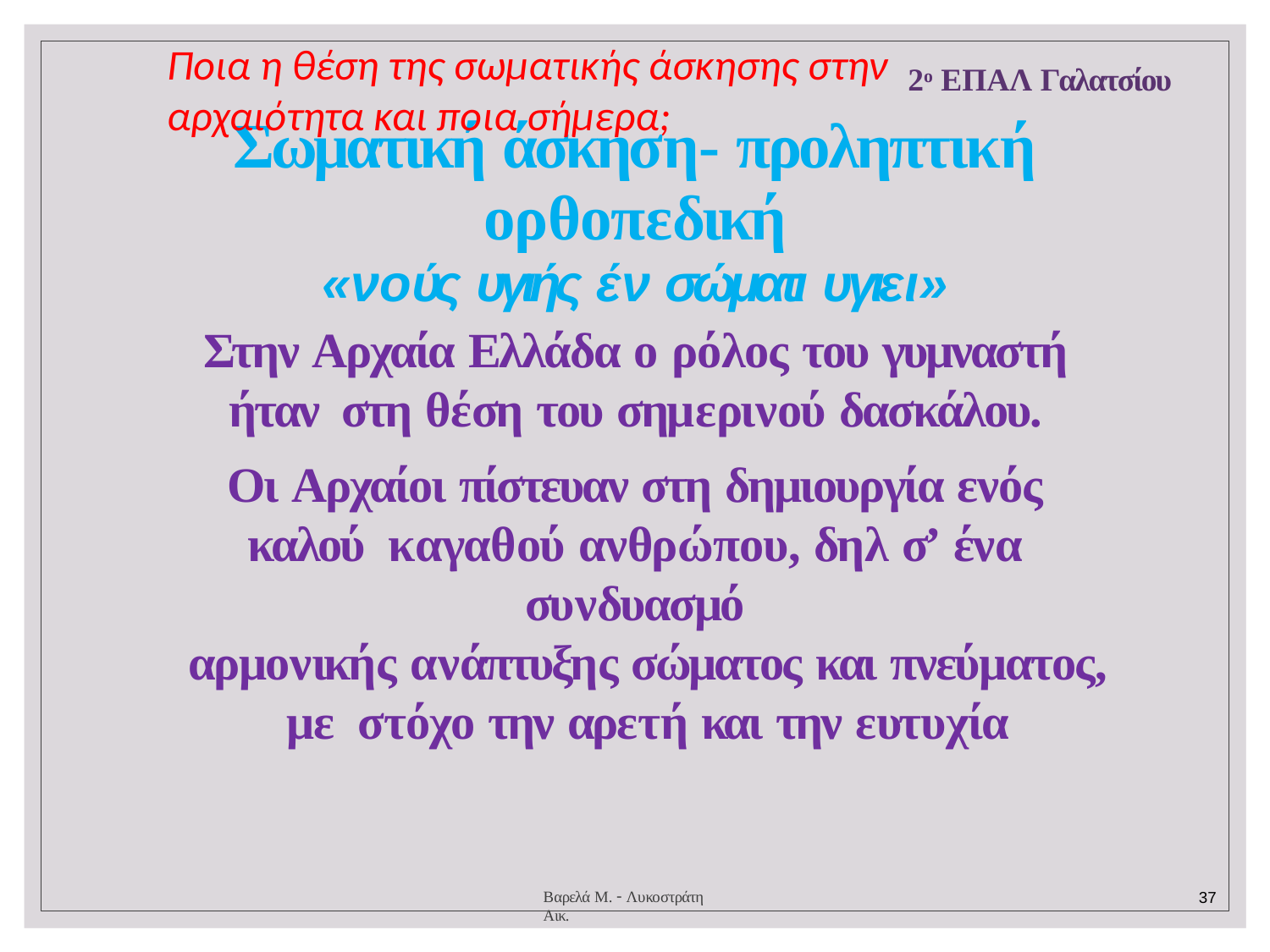

Ποια η θέση της σωματικής άσκησης στην αρχαιότητα και ποια σήμερα;
2ο ΕΠΑΛ Γαλατσίου
# Σωματική άσκηση- προληπτική ορθοπεδική
«νούς υγιής έν σώματι υγιει»
Στην Αρχαία Ελλάδα ο ρόλος του γυμναστή ήταν  στη θέση του σημερινού δασκάλου.
Οι Αρχαίοι πίστευαν στη δημιουργία ενός καλού  καγαθού ανθρώπου, δηλ σ’ ένα συνδυασμό
αρμονικής ανάπτυξης σώματος και πνεύματος, με  στόχο την αρετή και την ευτυχία
Βαρελά Μ. - Λυκοστράτη Αικ.
37